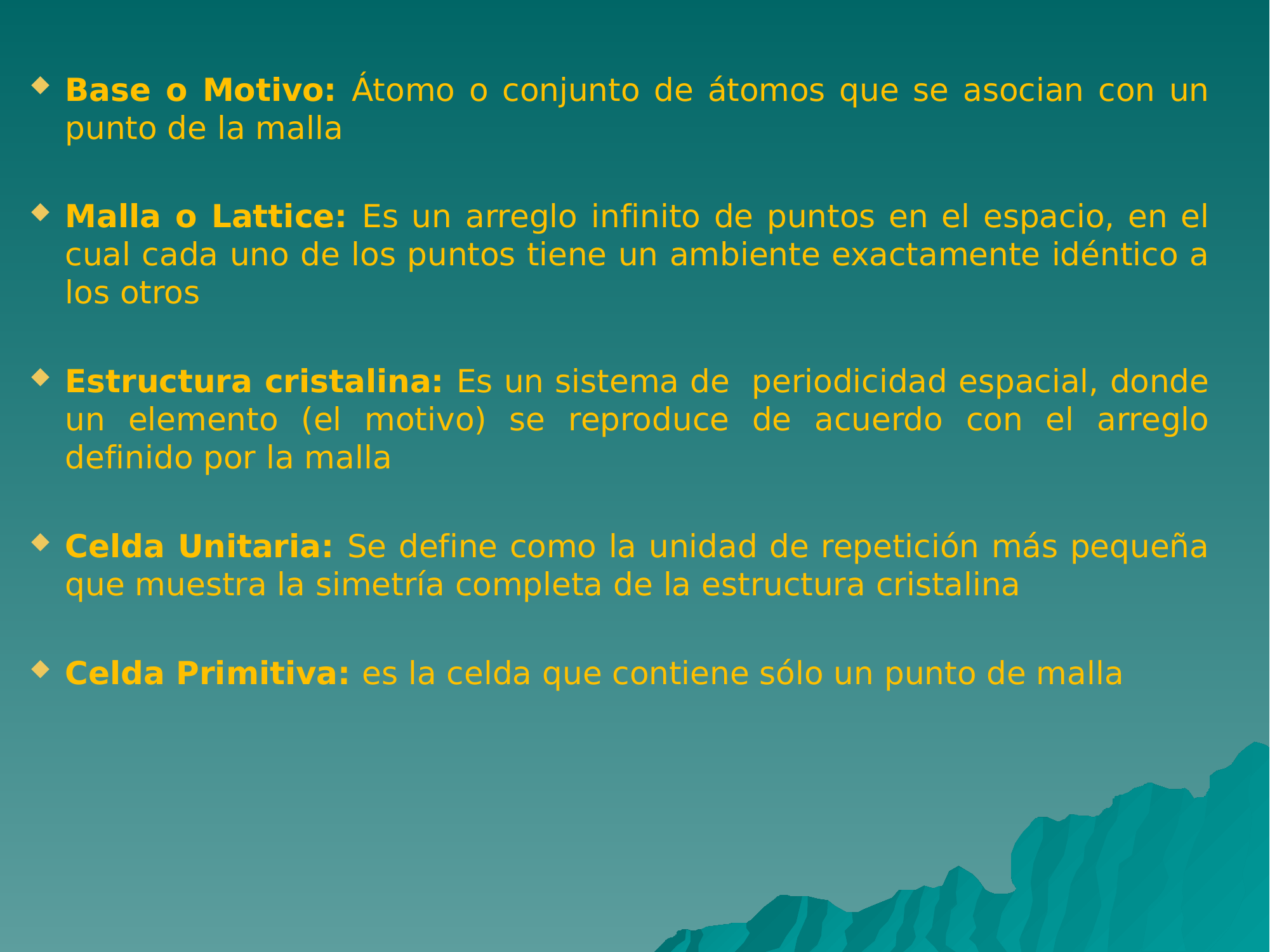

Base o Motivo: Átomo o conjunto de átomos que se asocian con un punto de la malla

Malla o Lattice: Es un arreglo infinito de puntos en el espacio, en el cual cada uno de los puntos tiene un ambiente exactamente idéntico a los otros

Estructura cristalina: Es un sistema de  periodicidad espacial, donde un elemento (el motivo) se reproduce de acuerdo con el arreglo definido por la malla

Celda Unitaria: Se define como la unidad de repetición más pequeña que muestra la simetría completa de la estructura cristalina

Celda Primitiva: es la celda que contiene sólo un punto de malla